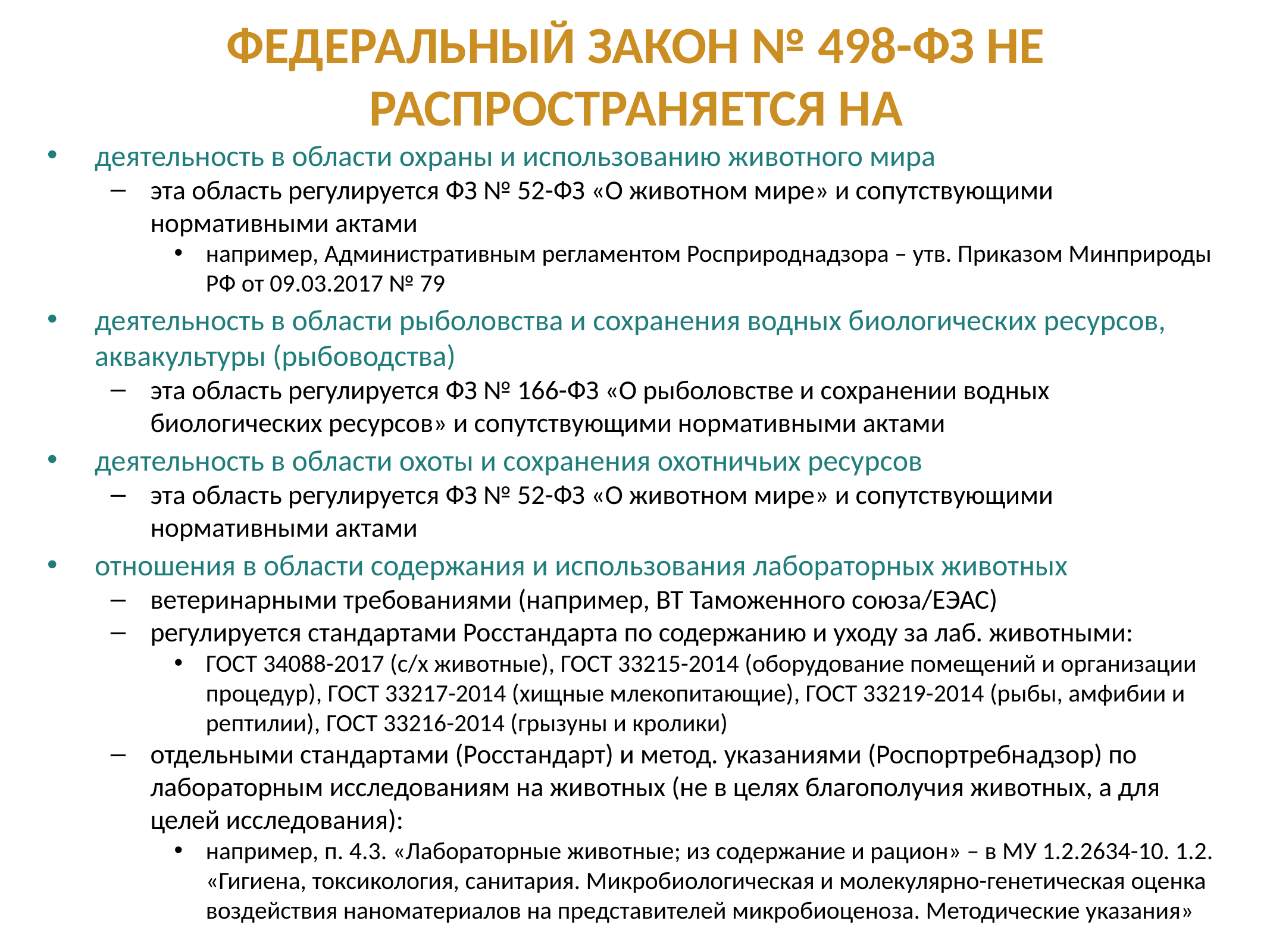

# Федеральный закон № 498-ФЗ не распространяется на
деятельность в области охраны и использованию животного мира
эта область регулируется ФЗ № 52-ФЗ «О животном мире» и сопутствующими нормативными актами
например, Административным регламентом Росприроднадзора – утв. Приказом Минприроды РФ от 09.03.2017 № 79
деятельность в области рыболовства и сохранения водных биологических ресурсов, аквакультуры (рыбоводства)
эта область регулируется ФЗ № 166-ФЗ «О рыболовстве и сохранении водных биологических ресурсов» и сопутствующими нормативными актами
деятельность в области охоты и сохранения охотничьих ресурсов
эта область регулируется ФЗ № 52-ФЗ «О животном мире» и сопутствующими нормативными актами
отношения в области содержания и использования лабораторных животных
ветеринарными требованиями (например, ВТ Таможенного союза/ЕЭАС)
регулируется стандартами Росстандарта по содержанию и уходу за лаб. животными:
ГОСТ 34088-2017 (с/х животные), ГОСТ 33215-2014 (оборудование помещений и организации процедур), ГОСТ 33217-2014 (хищные млекопитающие), ГОСТ 33219-2014 (рыбы, амфибии и рептилии), ГОСТ 33216-2014 (грызуны и кролики)
отдельными стандартами (Росстандарт) и метод. указаниями (Роспортребнадзор) по лабораторным исследованиям на животных (не в целях благополучия животных, а для целей исследования):
например, п. 4.3. «Лабораторные животные; из содержание и рацион» – в МУ 1.2.2634-10. 1.2. «Гигиена, токсикология, санитария. Микробиологическая и молекулярно-генетическая оценка воздействия наноматериалов на представителей микробиоценоза. Методические указания»